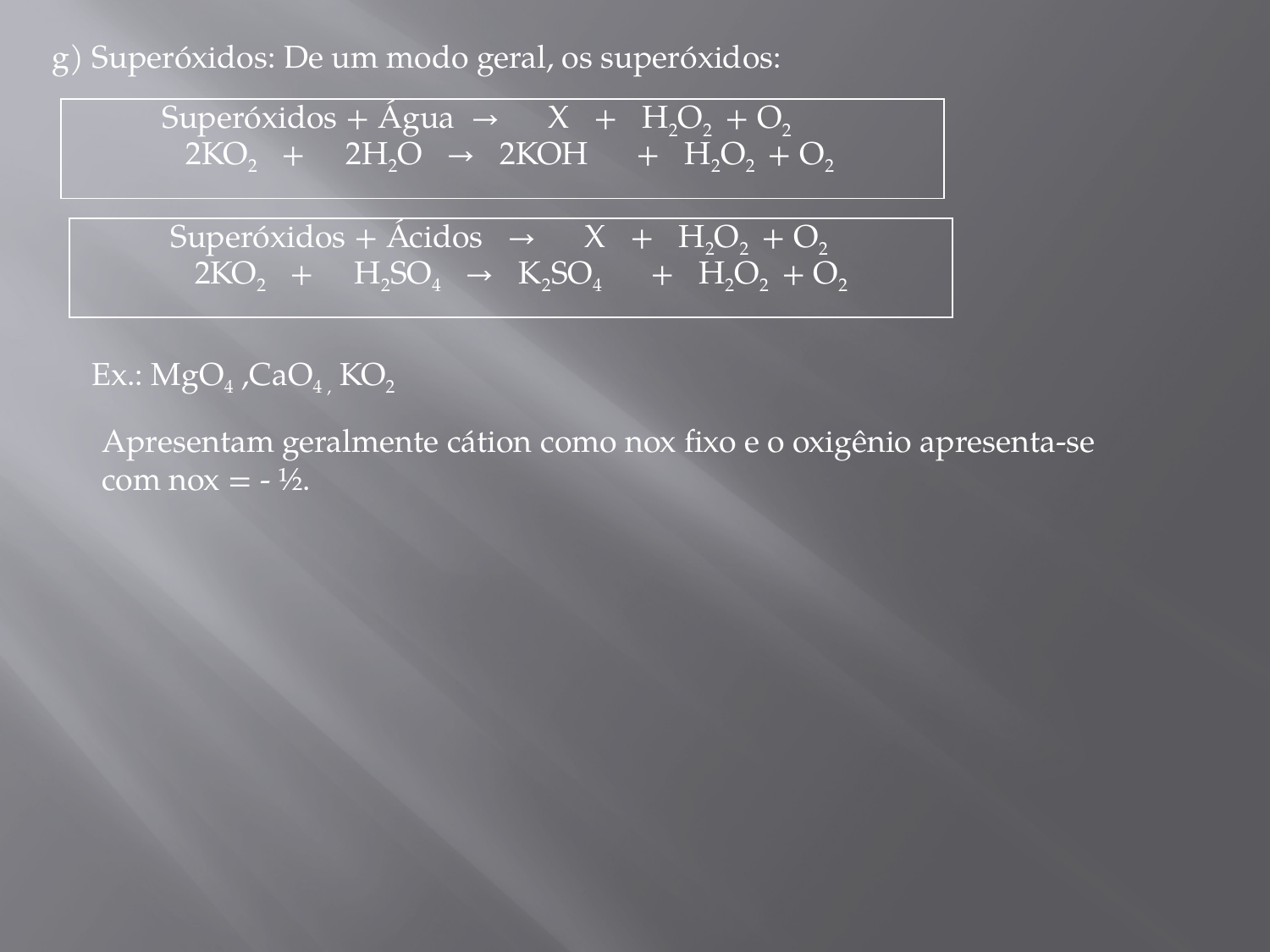

g) Superóxidos: De um modo geral, os superóxidos:
| Superóxidos + Água → X + H2O2 + O2 2KO2 + 2H2O → 2KOH + H2O2 + O2 |
| --- |
| Superóxidos + Ácidos → X + H2O2 + O2 2KO2 + H2SO4 → K2SO4 + H2O2 + O2 |
| --- |
Ex.: MgO4 ,CaO4 , KO2
Apresentam geralmente cátion como nox fixo e o oxigênio apresenta-se com nox = - ½.